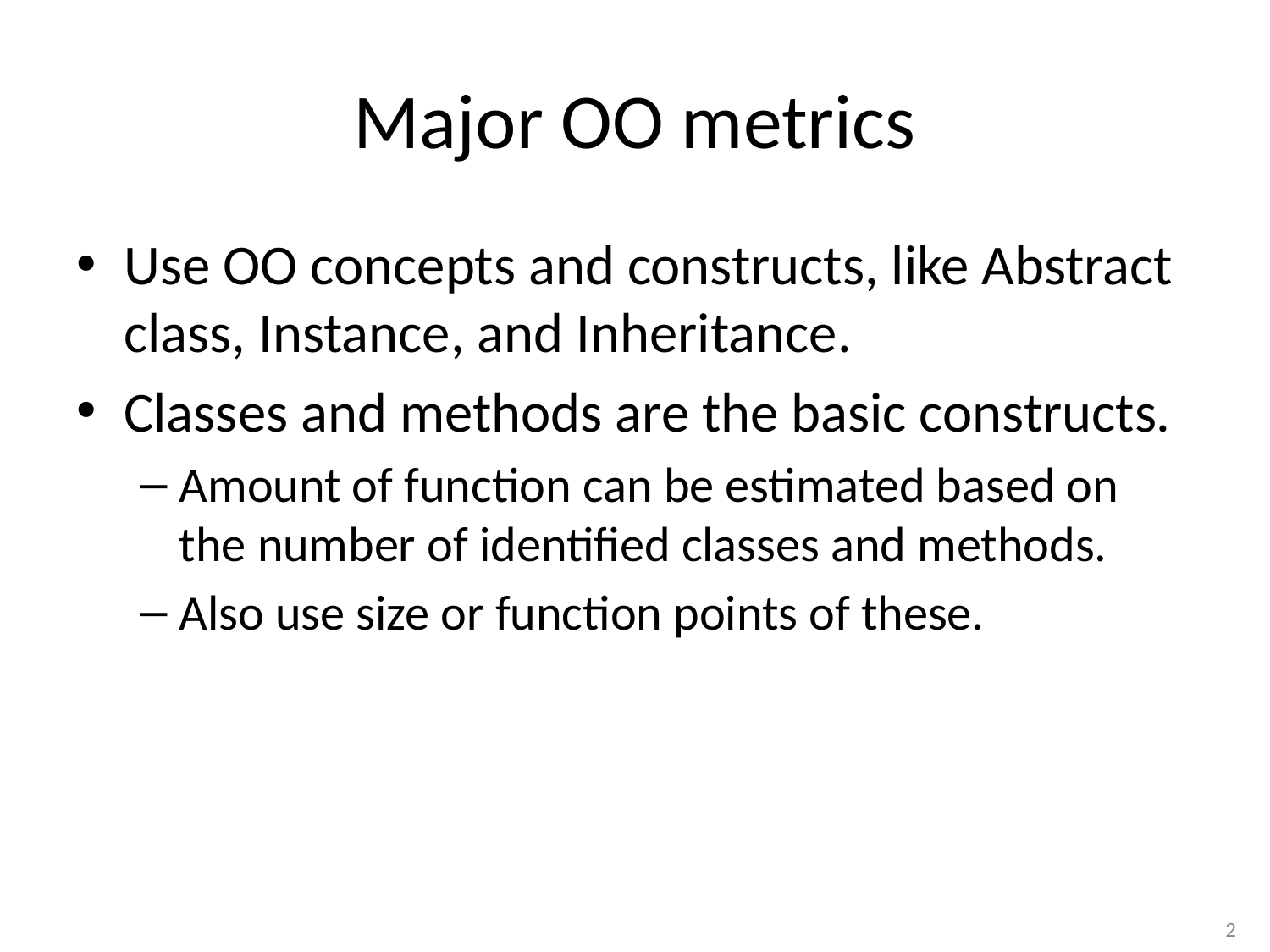

# Major OO metrics
Use OO concepts and constructs, like Abstract class, Instance, and Inheritance.
Classes and methods are the basic constructs.
Amount of function can be estimated based on the number of identified classes and methods.
Also use size or function points of these.